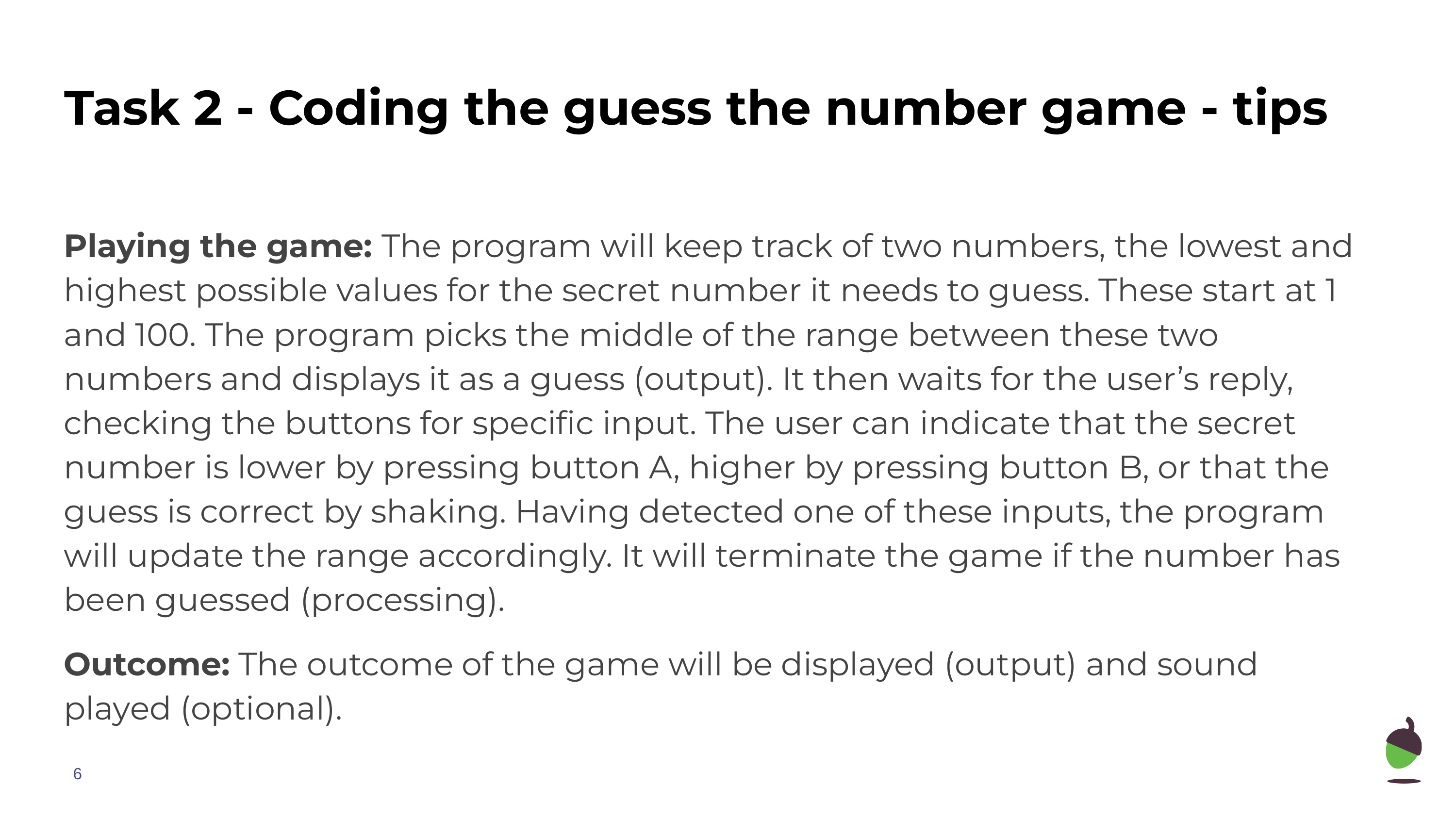

Activity 1
Task 2 - Coding the guess the number game - tips
Playing the game: The program will keep track of two numbers, the lowest and highest possible values for the secret number it needs to guess. These start at 1 and 100. The program picks the middle of the range between these two numbers and displays it as a guess (output). It then waits for the user’s reply, checking the buttons for specific input. The user can indicate that the secret number is lower by pressing button A, higher by pressing button B, or that the guess is correct by shaking. Having detected one of these inputs, the program will update the range accordingly. It will terminate the game if the number has been guessed (processing).
Outcome: The outcome of the game will be displayed (output) and sound played (optional).
6